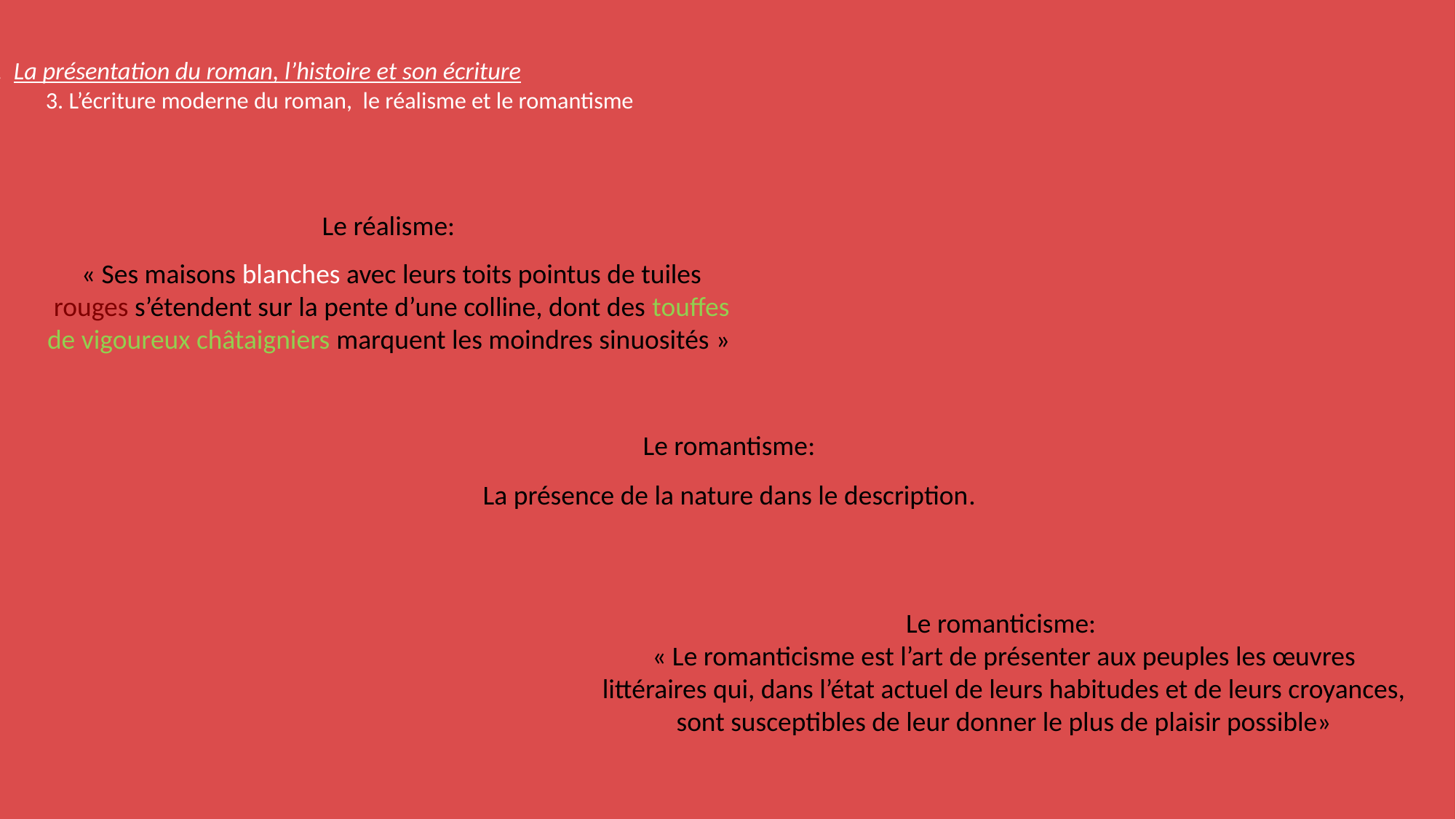

# I.  La présentation du roman, l’histoire et son écriture  3. L’écriture moderne du roman,  le réalisme et le romantisme
Le réalisme:
« Ses maisons blanches avec leurs toits pointus de tuiles rouges s’étendent sur la pente d’une colline, dont des touffes de vigoureux châtaigniers marquent les moindres sinuosités »
Le romantisme:
La présence de la nature dans le description.
Le romanticisme:
« Le romanticisme est l’art de présenter aux peuples les œuvres littéraires qui, dans l’état actuel de leurs habitudes et de leurs croyances, sont susceptibles de leur donner le plus de plaisir possible»